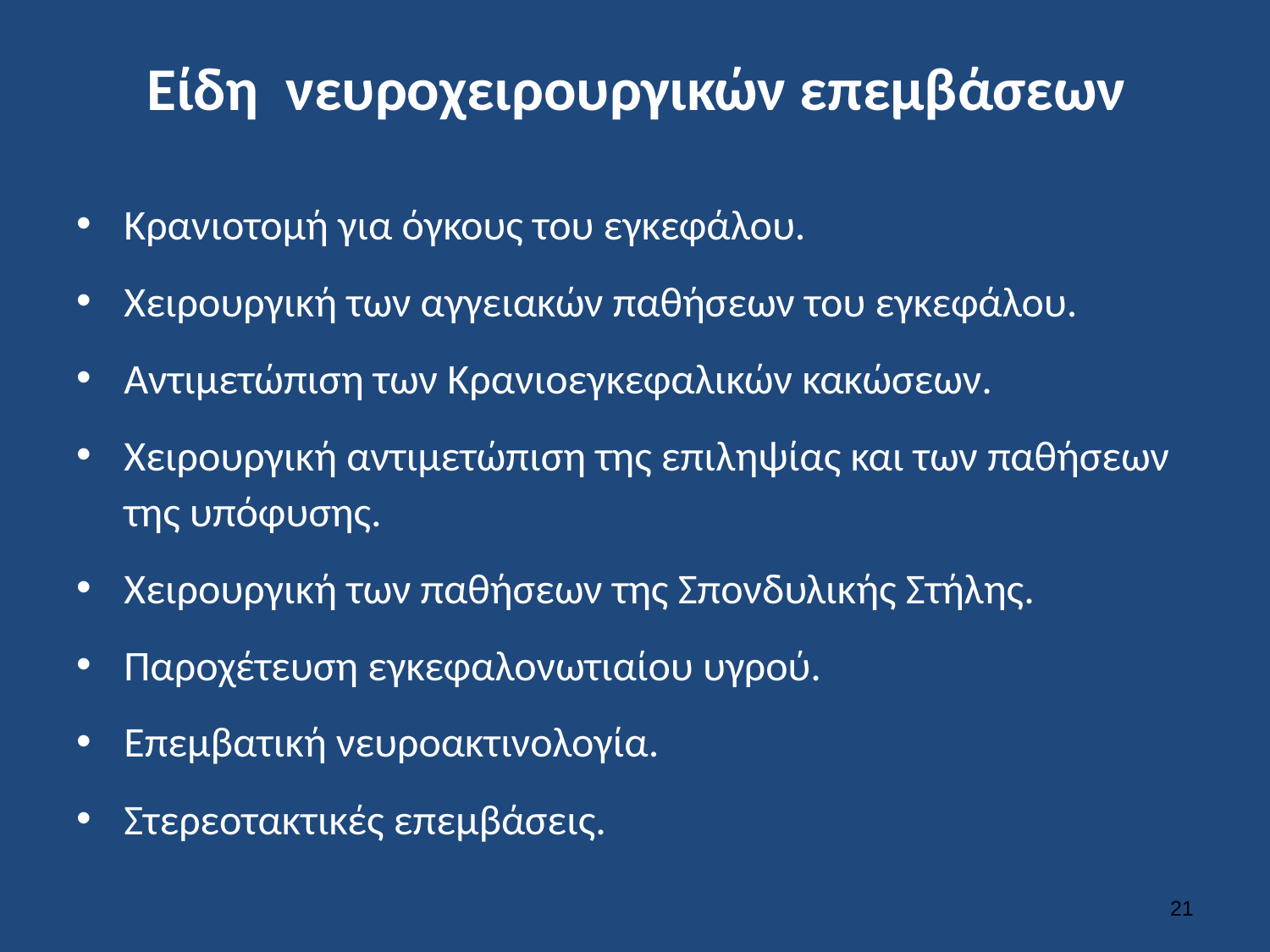

# Είδη  νευροχειρουργικών επεμβάσεων
Κρανιοτομή για όγκους του εγκεφάλου.
Χειρουργική των αγγειακών παθήσεων του εγκεφάλου.
Αντιμετώπιση των Κρανιοεγκεφαλικών κακώσεων.
Χειρουργική αντιμετώπιση της επιληψίας και των παθήσεων της υπόφυσης.
Χειρουργική των παθήσεων της Σπονδυλικής Στήλης.
Παροχέτευση εγκεφαλονωτιαίου υγρού.
Επεμβατική νευροακτινολογία.
Στερεοτακτικές επεμβάσεις.
21